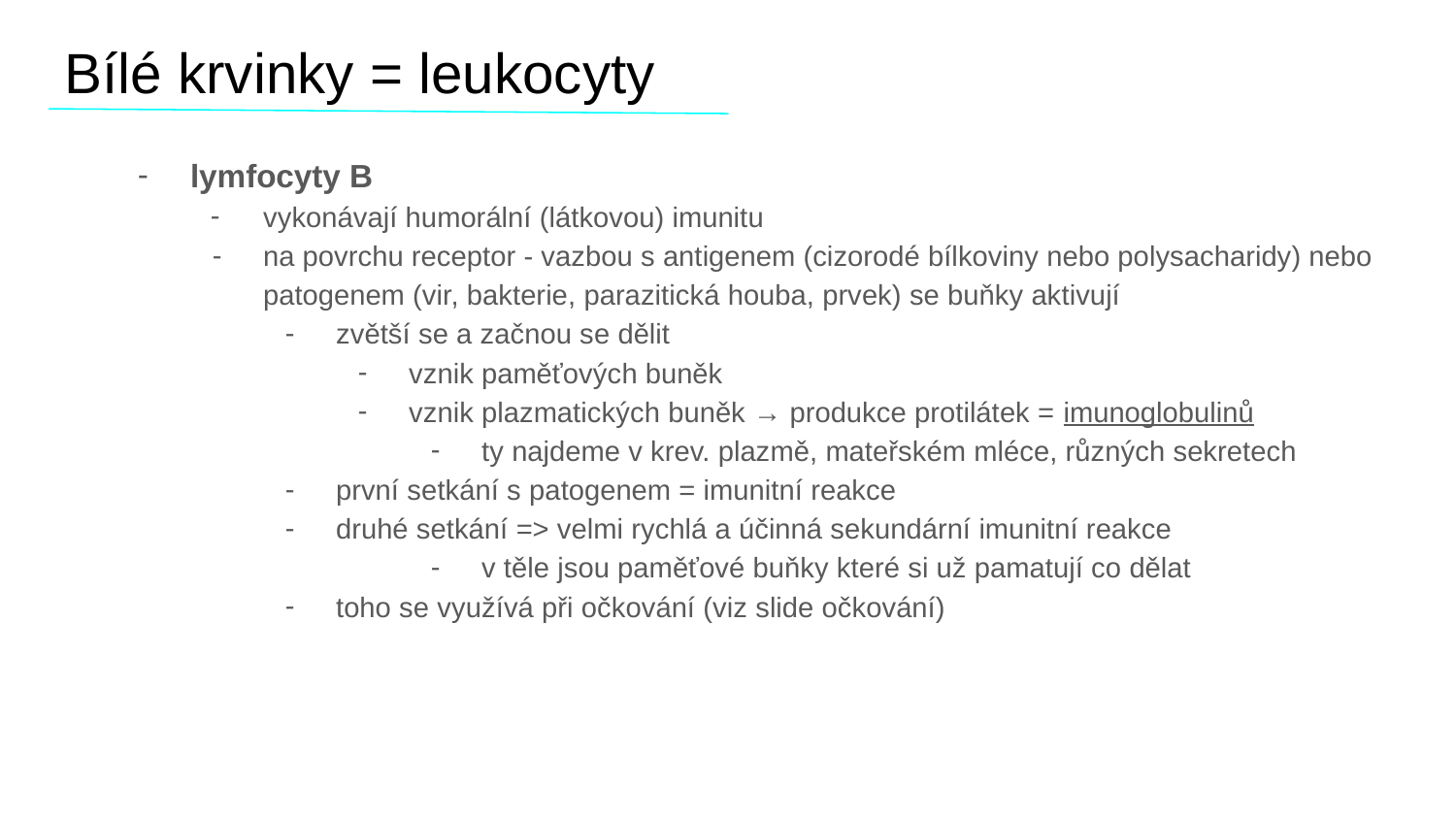

# Bílé krvinky = leukocyty
lymfocyty B
vykonávají humorální (látkovou) imunitu
na povrchu receptor - vazbou s antigenem (cizorodé bílkoviny nebo polysacharidy) nebo patogenem (vir, bakterie, parazitická houba, prvek) se buňky aktivují
zvětší se a začnou se dělit
vznik paměťových buněk
vznik plazmatických buněk → produkce protilátek = imunoglobulinů
ty najdeme v krev. plazmě, mateřském mléce, různých sekretech
první setkání s patogenem = imunitní reakce
druhé setkání => velmi rychlá a účinná sekundární imunitní reakce
v těle jsou paměťové buňky které si už pamatují co dělat
toho se využívá při očkování (viz slide očkování)